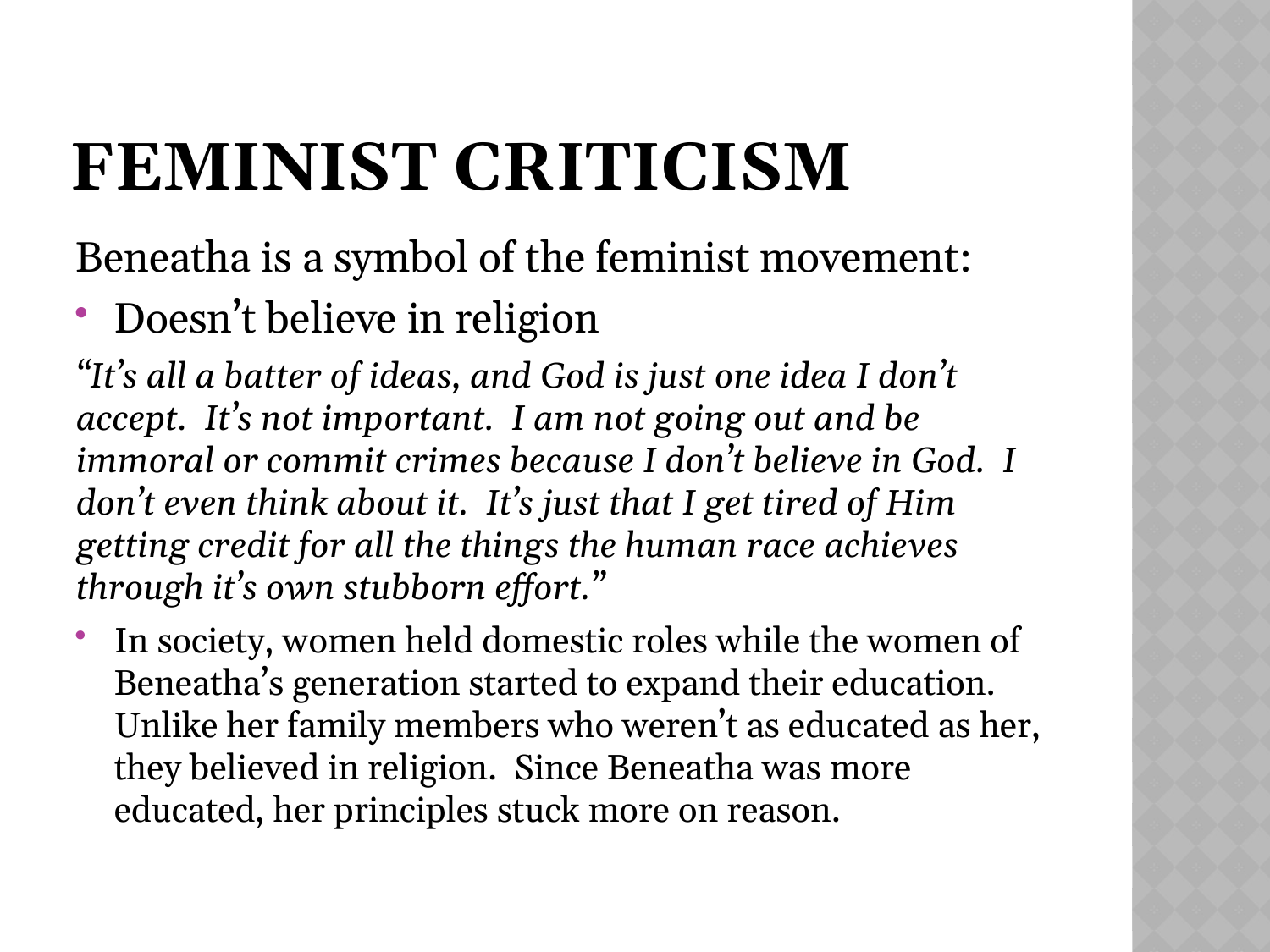

# Feminist criticism
Beneatha is a symbol of the feminist movement:
Doesn’t believe in religion
“It’s all a batter of ideas, and God is just one idea I don’t accept.  It’s not important.  I am not going out and be immoral or commit crimes because I don’t believe in God.  I don’t even think about it.  It’s just that I get tired of Him getting credit for all the things the human race achieves through it’s own stubborn effort.”
In society, women held domestic roles while the women of Beneatha’s generation started to expand their education.  Unlike her family members who weren’t as educated as her, they believed in religion.  Since Beneatha was more educated, her principles stuck more on reason.